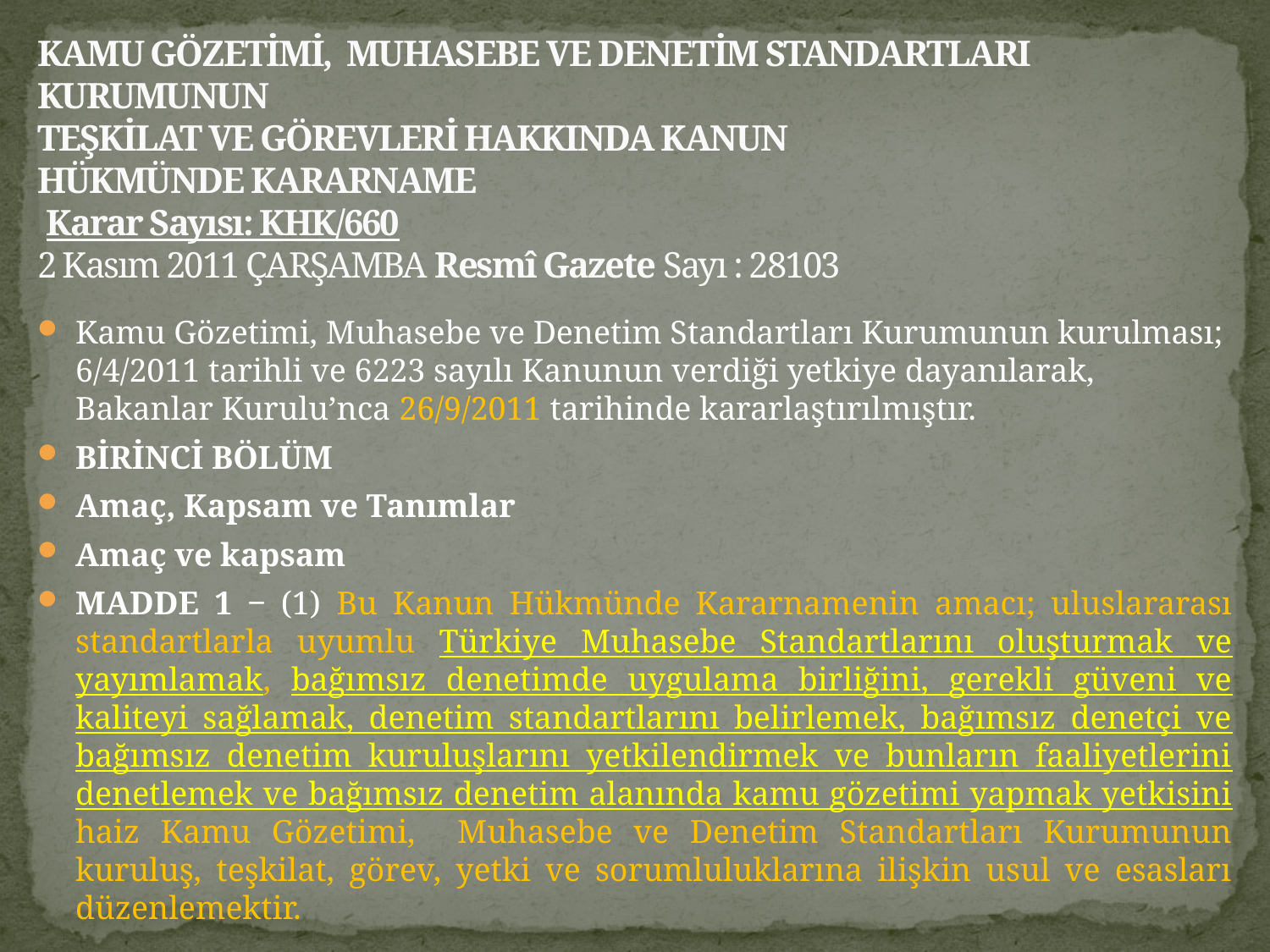

KAMU GÖZETİMİ,  MUHASEBE VE DENETİM STANDARTLARI KURUMUNUN
TEŞKİLAT VE GÖREVLERİ HAKKINDA KANUN
HÜKMÜNDE KARARNAME
 Karar Sayısı: KHK/660
2 Kasım 2011 ÇARŞAMBA Resmî Gazete Sayı : 28103
Kamu Gözetimi, Muhasebe ve Denetim Standartları Kurumunun kurulması; 6/4/2011 tarihli ve 6223 sayılı Kanunun verdiği yetkiye dayanılarak, Bakanlar Kurulu’nca 26/9/2011 tarihinde kararlaştırılmıştır.
BİRİNCİ BÖLÜM
Amaç, Kapsam ve Tanımlar
Amaç ve kapsam
MADDE 1 ‒ (1) Bu Kanun Hükmünde Kararnamenin amacı; uluslararası standartlarla uyumlu Türkiye Muhasebe Standartlarını oluşturmak ve yayımlamak, bağımsız denetimde uygulama birliğini, gerekli güveni ve kaliteyi sağlamak, denetim standartlarını belirlemek, bağımsız denetçi ve bağımsız denetim kuruluşlarını yetkilendirmek ve bunların faaliyetlerini denetlemek ve bağımsız denetim alanında kamu gözetimi yapmak yetkisini haiz Kamu Gözetimi,  Muhasebe ve Denetim Standartları Kurumunun kuruluş, teşkilat, görev, yetki ve sorumluluklarına ilişkin usul ve esasları düzenlemektir.